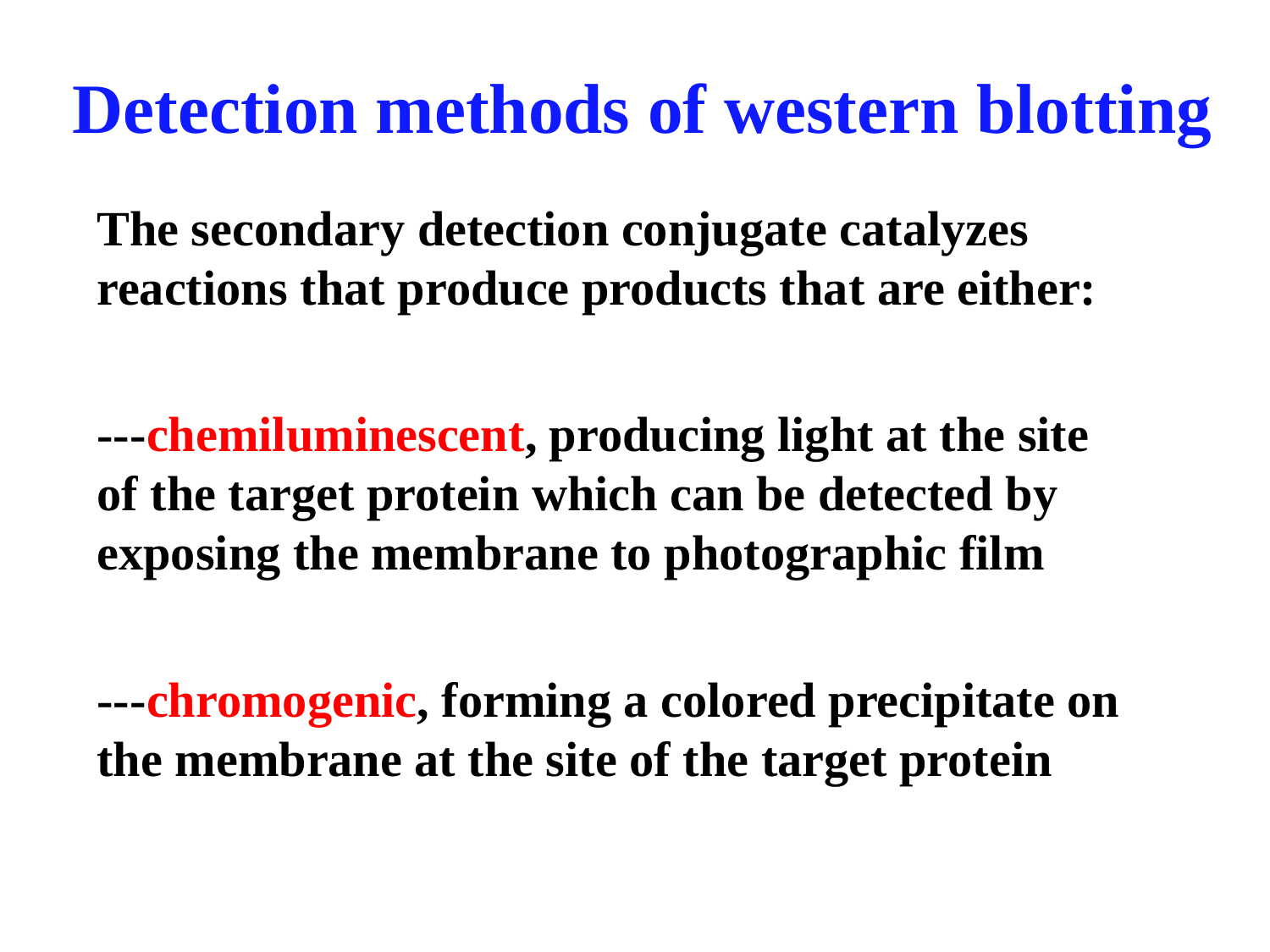

Detection methods of western blotting
The secondary detection conjugate catalyzes reactions that produce products that are either:

---chemiluminescent, producing light at the site of the target protein which can be detected by exposing the membrane to photographic film

---chromogenic, forming a colored precipitate on the membrane at the site of the target protein